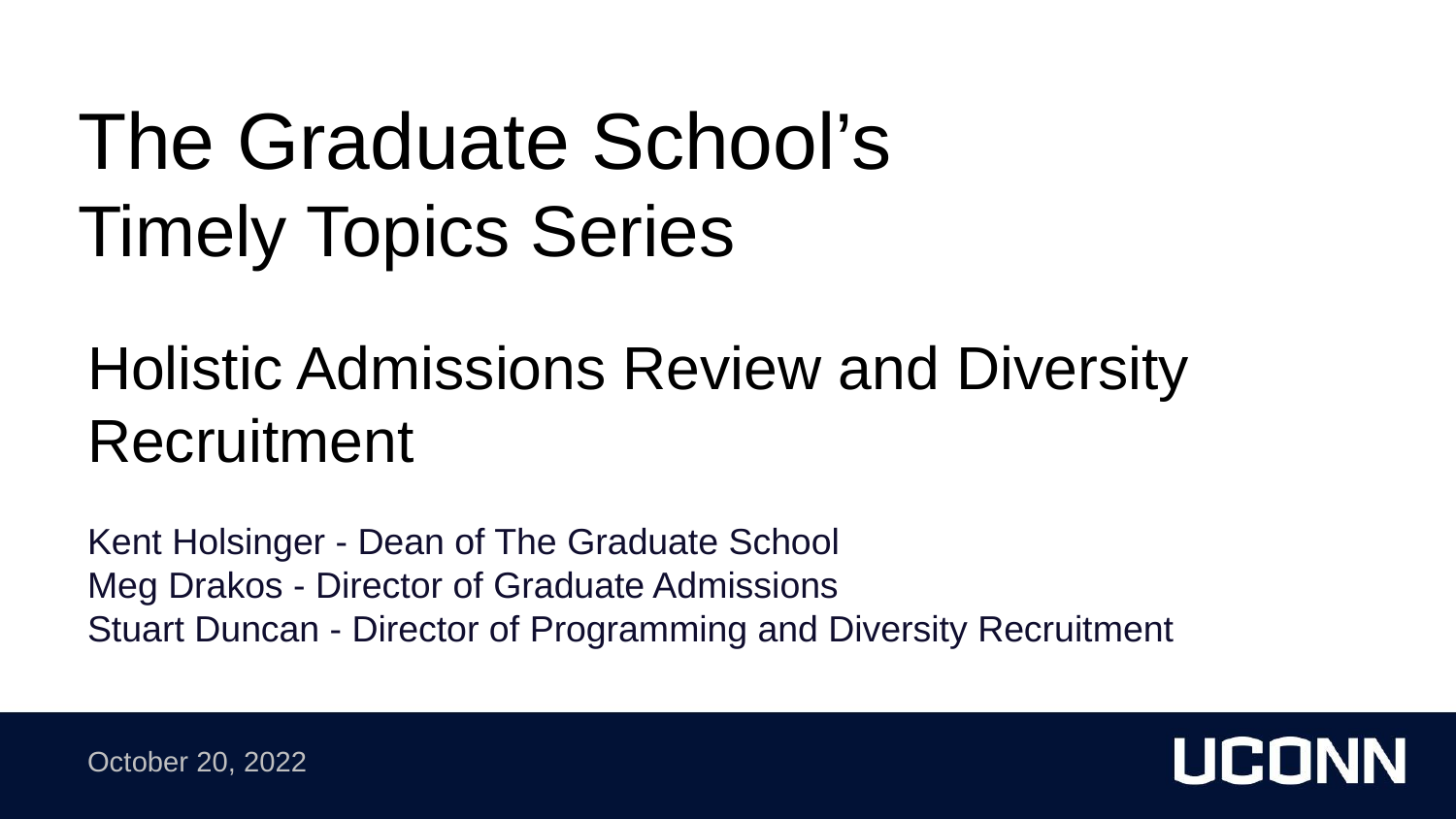

The Graduate School’s
Timely Topics Series
Holistic Admissions Review and Diversity Recruitment
Kent Holsinger - Dean of The Graduate School
Meg Drakos - Director of Graduate Admissions
Stuart Duncan - Director of Programming and Diversity Recruitment
October 20, 2022